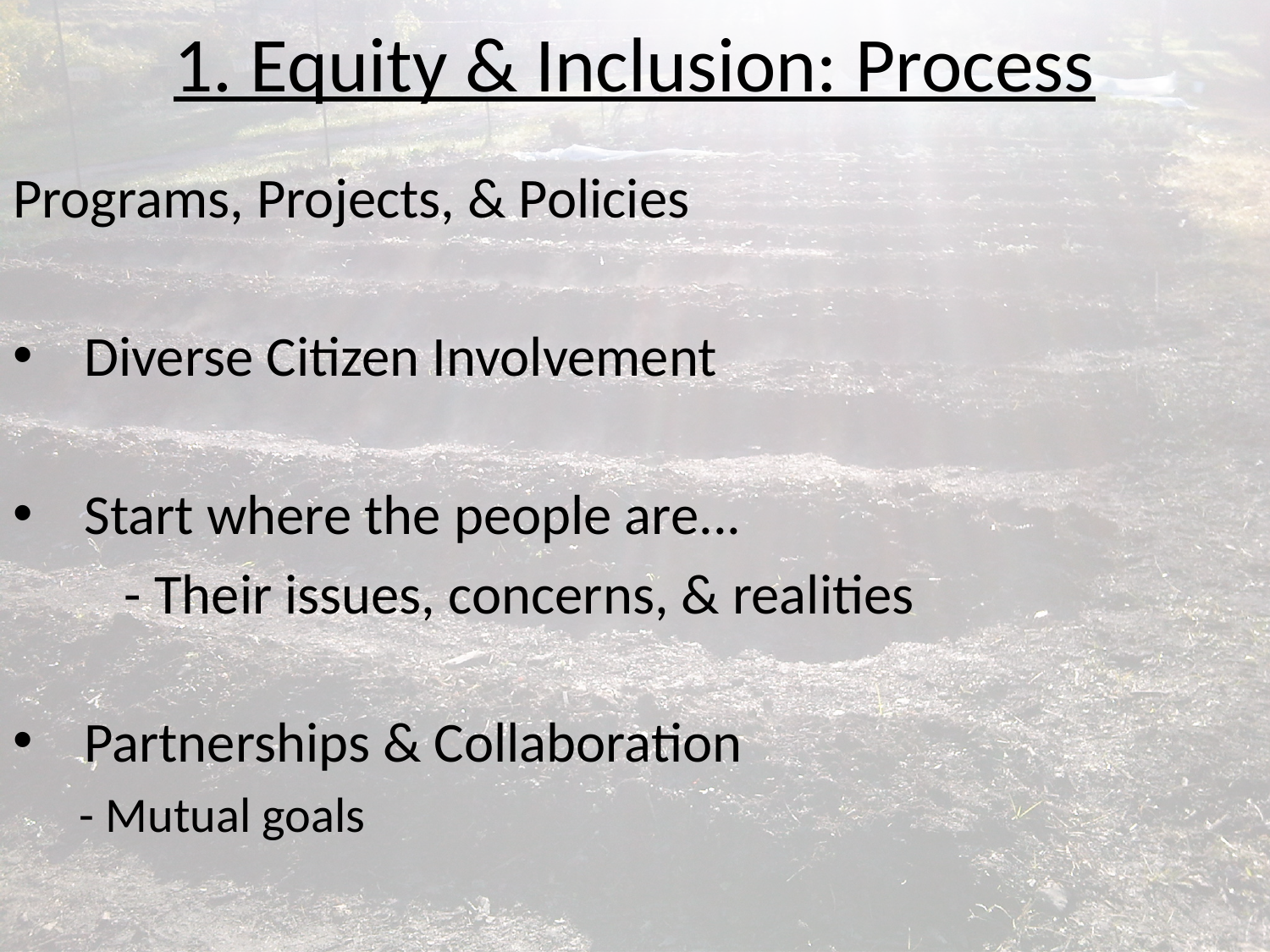

# 1. Equity & Inclusion: Process
Programs, Projects, & Policies

Diverse Citizen Involvement

Start where the people are...
     - Their issues, concerns, & realities

Partnerships & Collaboration
 - Mutual goals